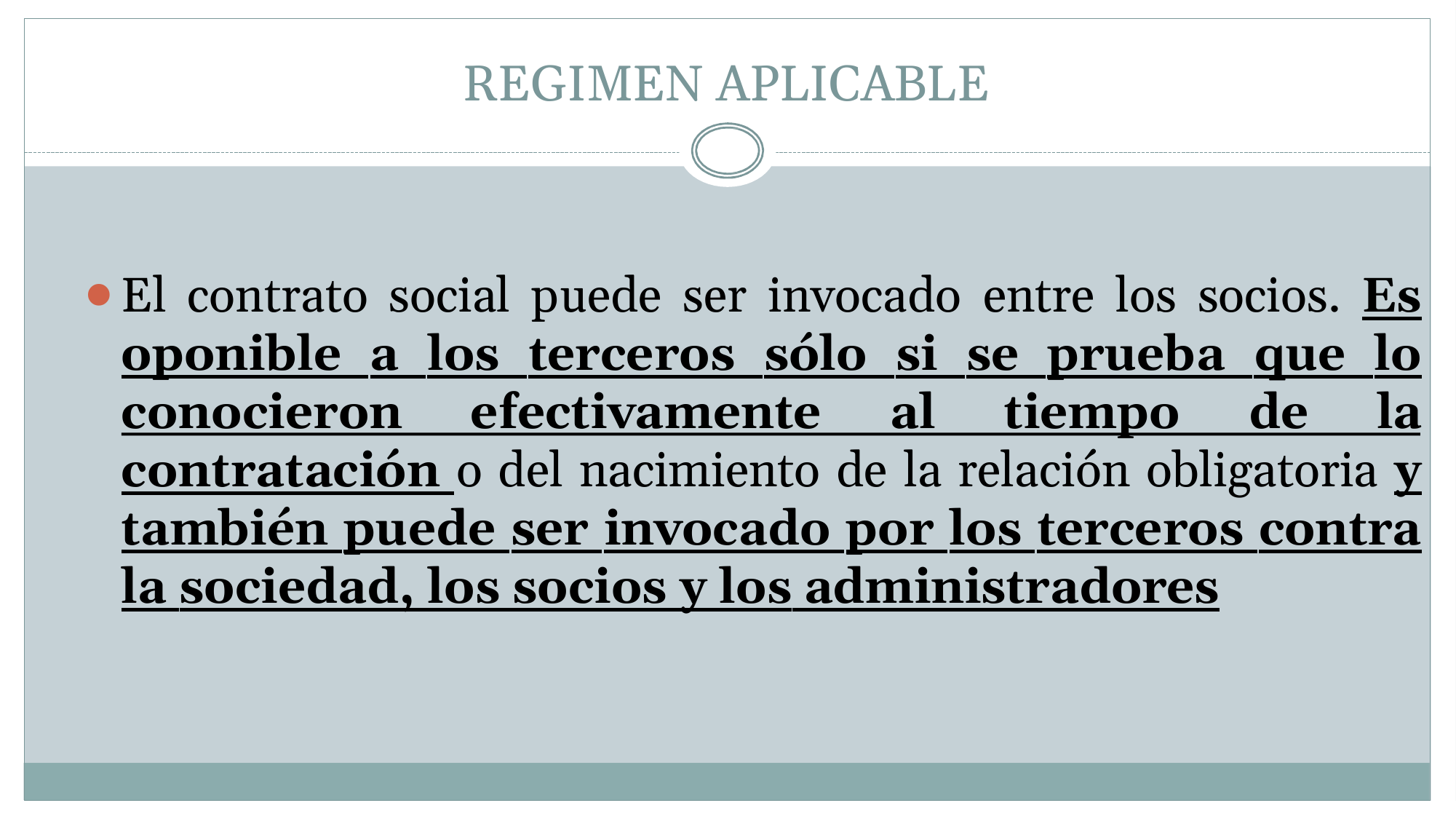

# REGIMEN APLICABLE
El contrato social puede ser invocado entre los socios. Es oponible  a  los  terceros  sólo  si  se  prueba  que  lo conocieron   efectivamente   al   tiempo   de   la contratación o del nacimiento de la relación obligatoria y también puede ser invocado por los terceros contra la sociedad, los socios y los administradores